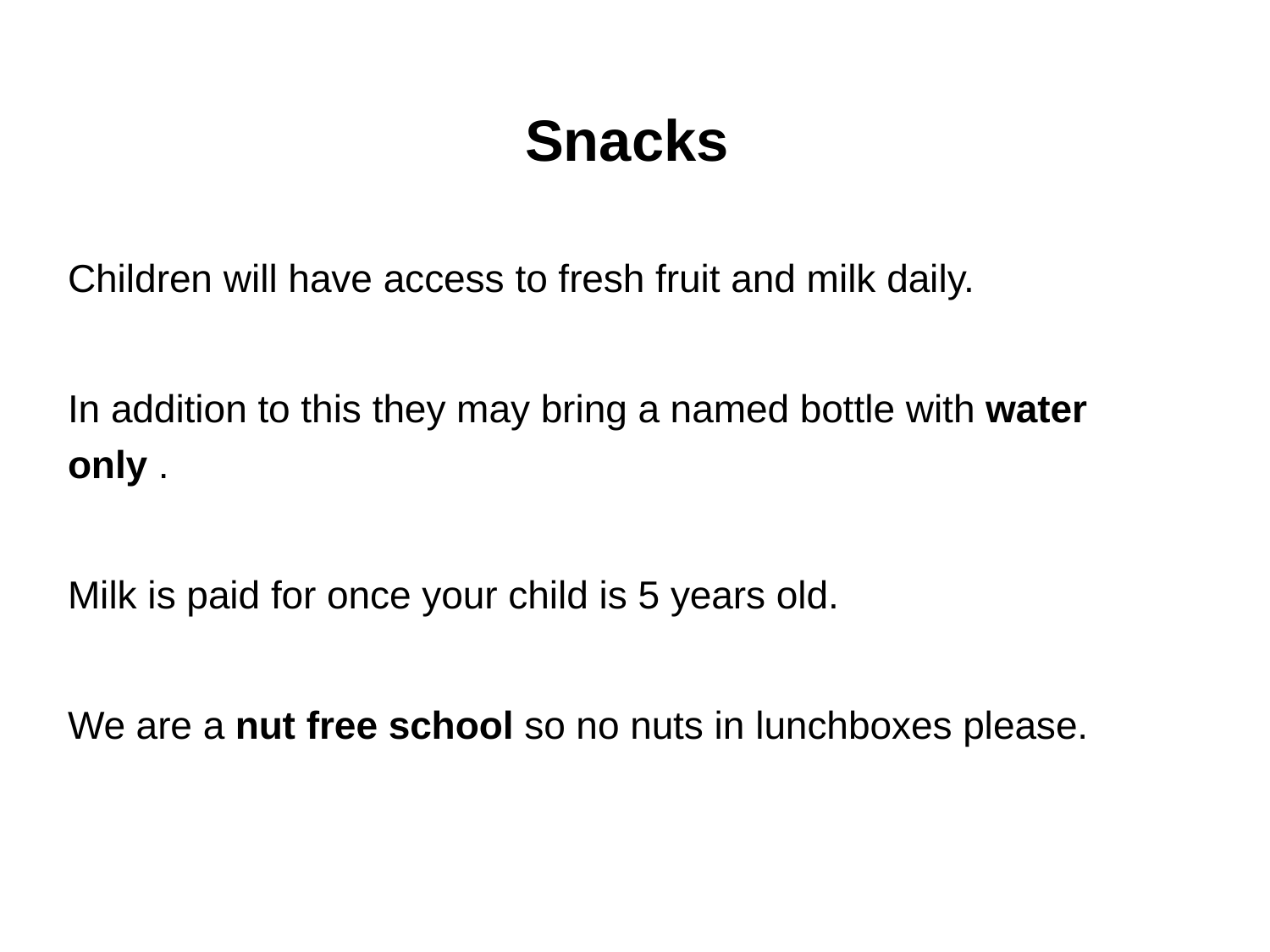

# Snacks
Children will have access to fresh fruit and milk daily.

In addition to this they may bring a named bottle with water only .

Milk is paid for once your child is 5 years old.

We are a nut free school so no nuts in lunchboxes please.